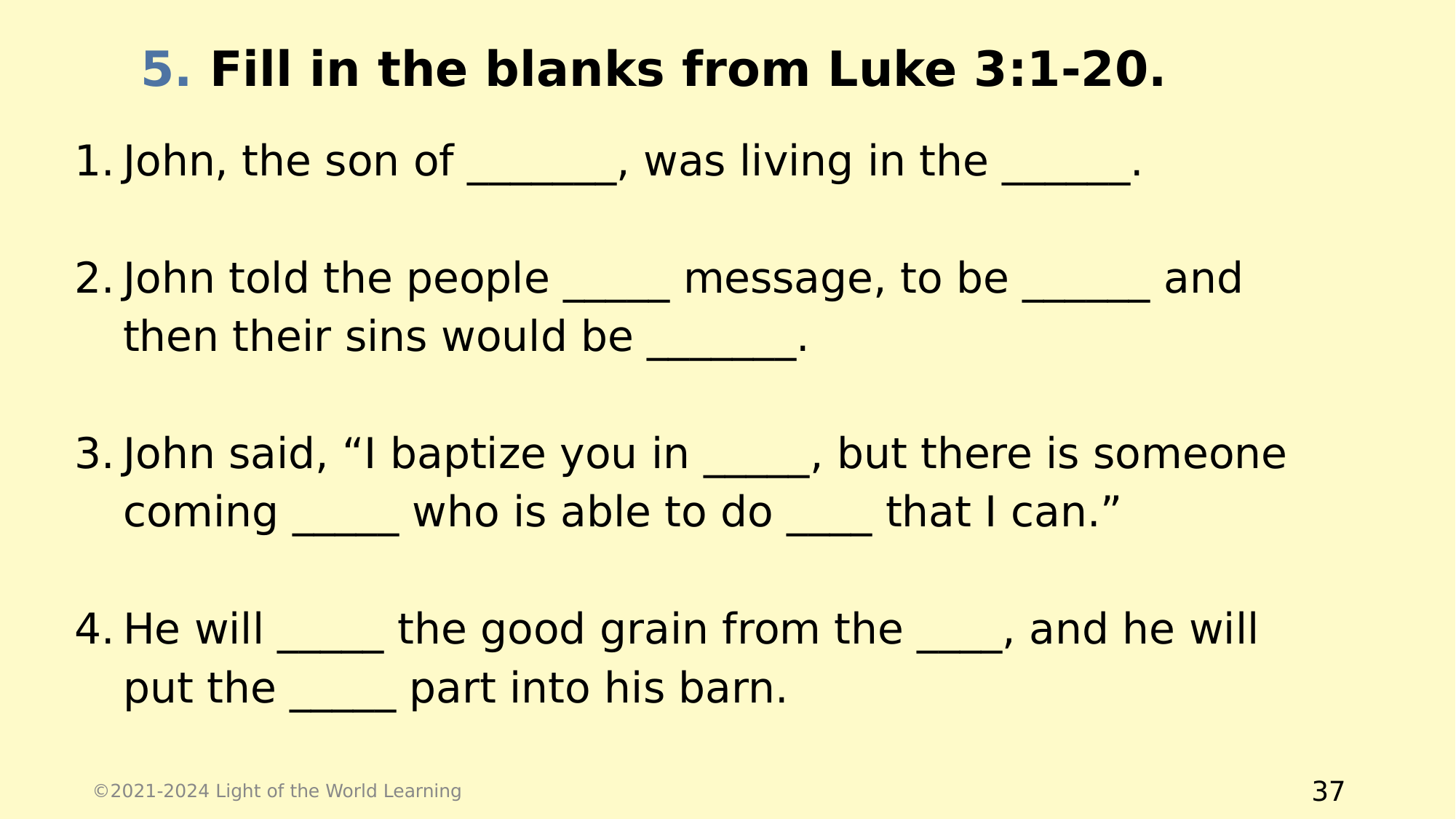

5. Fill in the blanks from Luke 3:1-20.
John, the son of _______, was living in the ______.

John told the people _____ message, to be ______ and then their sins would be _______.

John said, “I baptize you in _____, but there is someone coming _____ who is able to do ____ that I can.”

He will _____ the good grain from the ____, and he will put the _____ part into his barn.
©2021-2024 Light of the World Learning
37